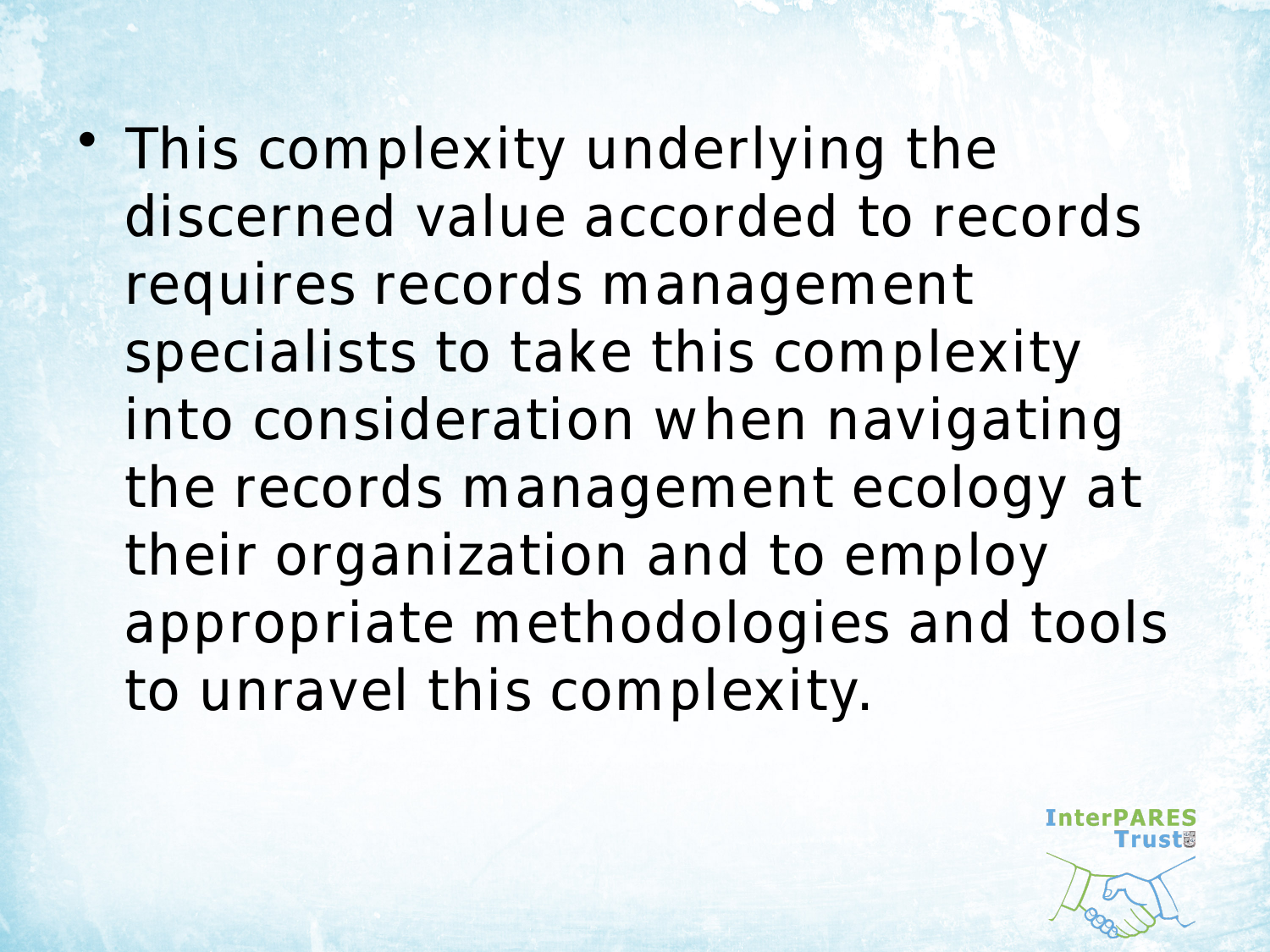

This complexity underlying the discerned value accorded to records requires records management specialists to take this complexity into consideration when navigating the records management ecology at their organization and to employ appropriate methodologies and tools to unravel this complexity.